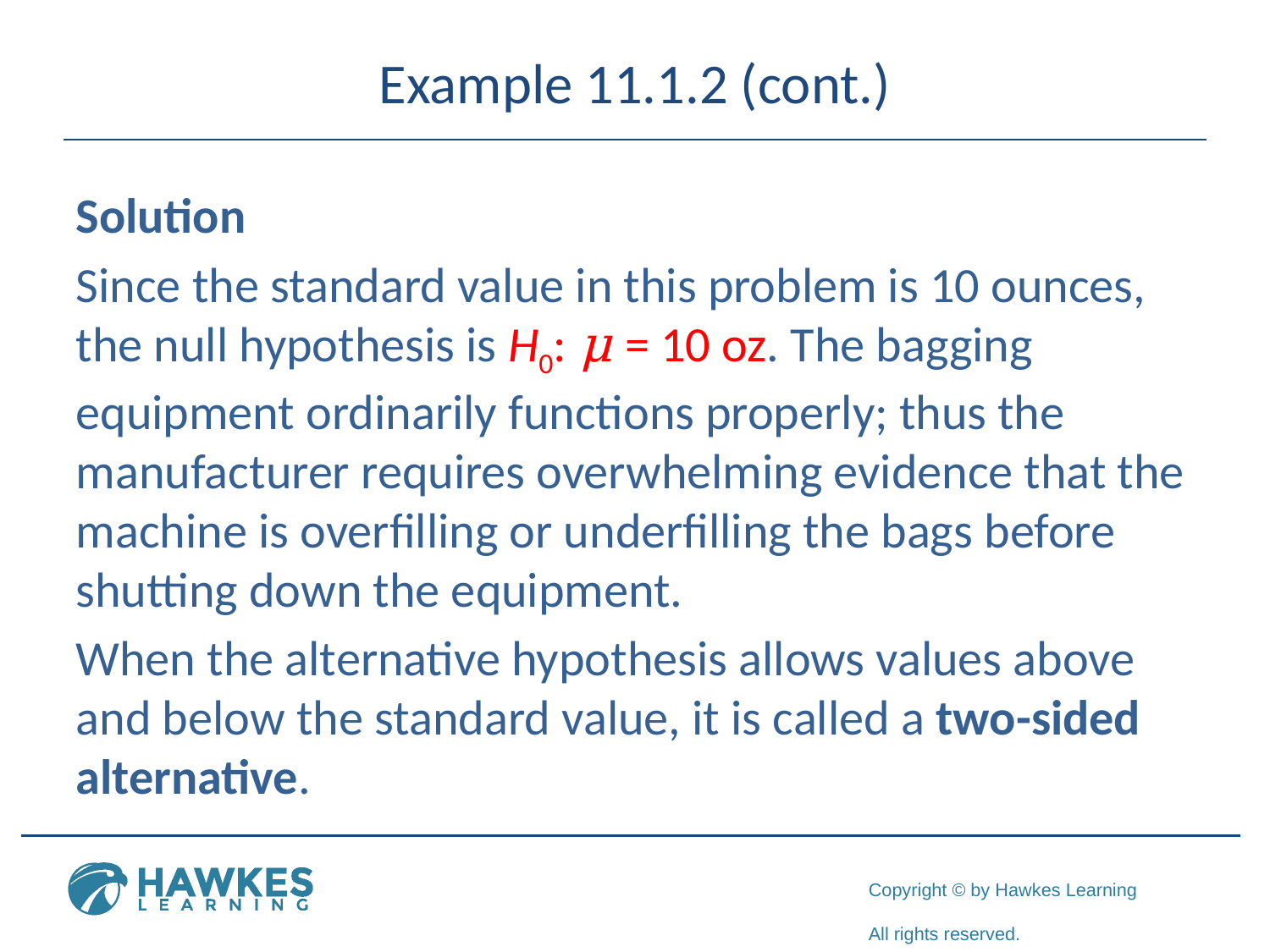

# Example 11.1.2 (cont.)
Solution
Since the standard value in this problem is 10 ounces, the null hypothesis is H0: μ = 10 oz. The bagging equipment ordinarily functions properly; thus the manufacturer requires overwhelming evidence that the machine is overfilling or underfilling the bags before shutting down the equipment.
When the alternative hypothesis allows values above and below the standard value, it is called a two-sided alternative.